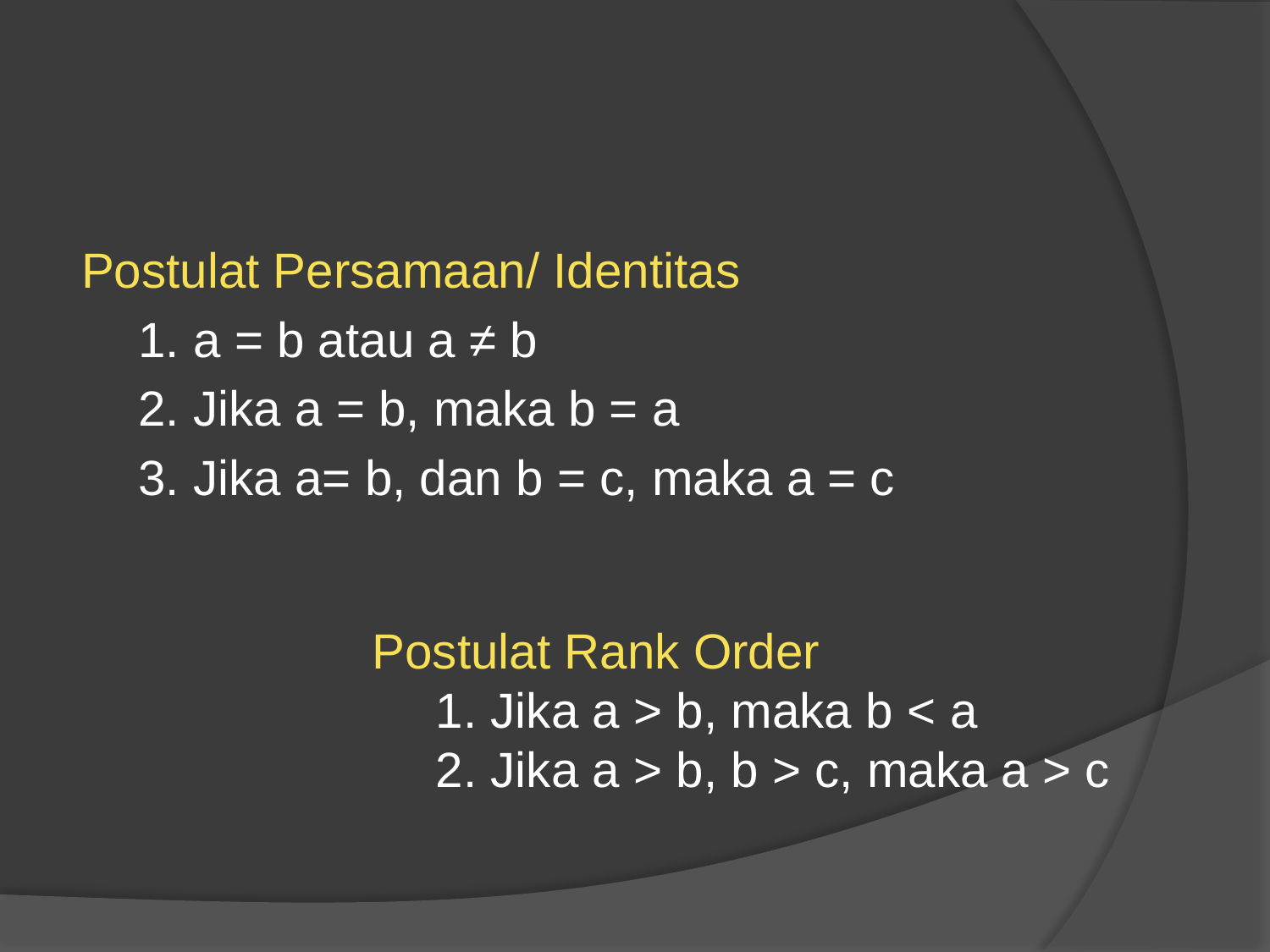

Postulat Persamaan/ Identitas
1. a = b atau a ≠ b
2. Jika a = b, maka b = a
3. Jika a= b, dan b = c, maka a = c
Postulat Rank Order
1. Jika a > b, maka b < a
2. Jika a > b, b > c, maka a > c